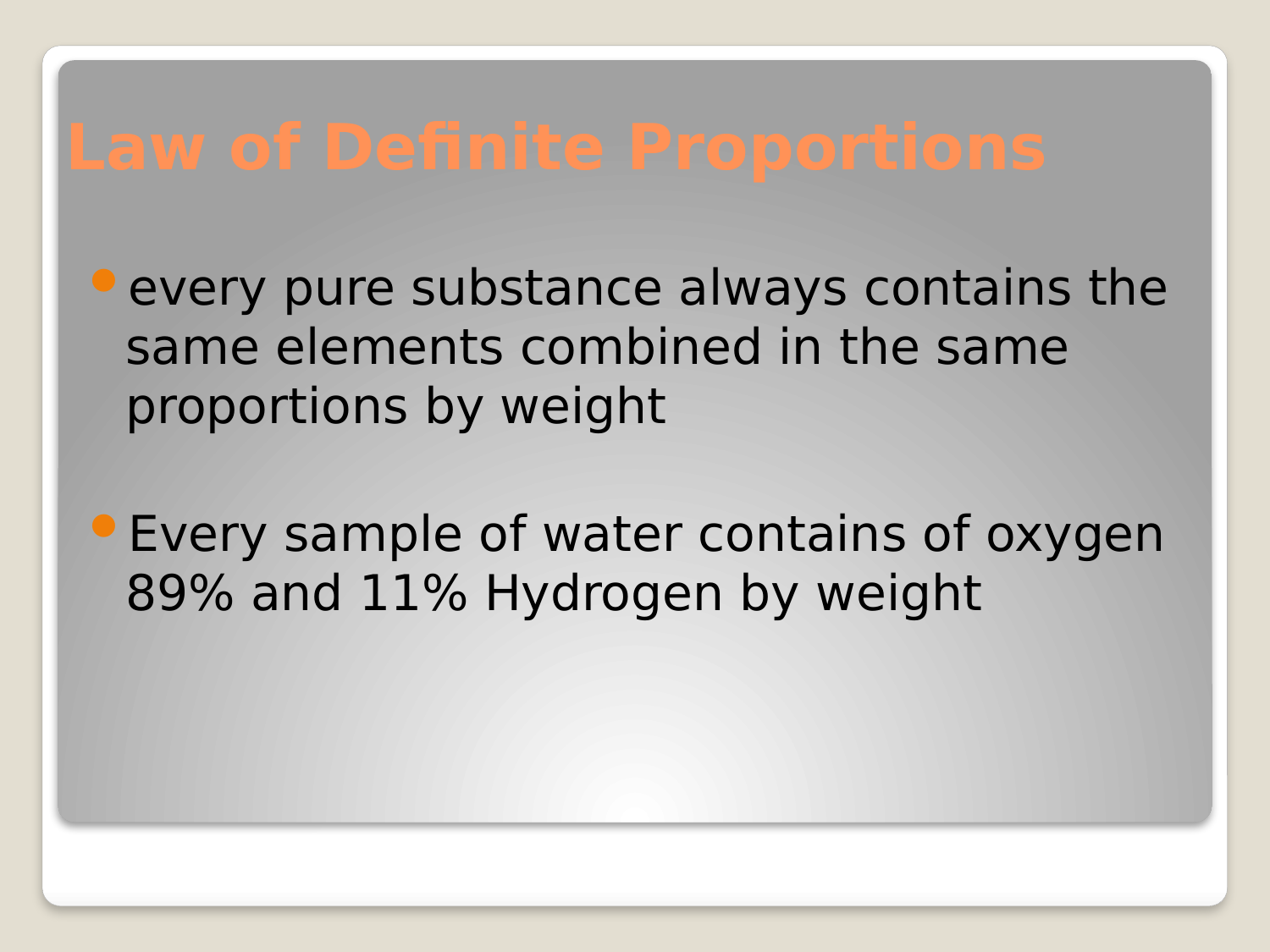

# Law of Definite Proportions
every pure substance always contains the same elements combined in the same proportions by weight

Every sample of water contains of oxygen 89% and 11% Hydrogen by weight